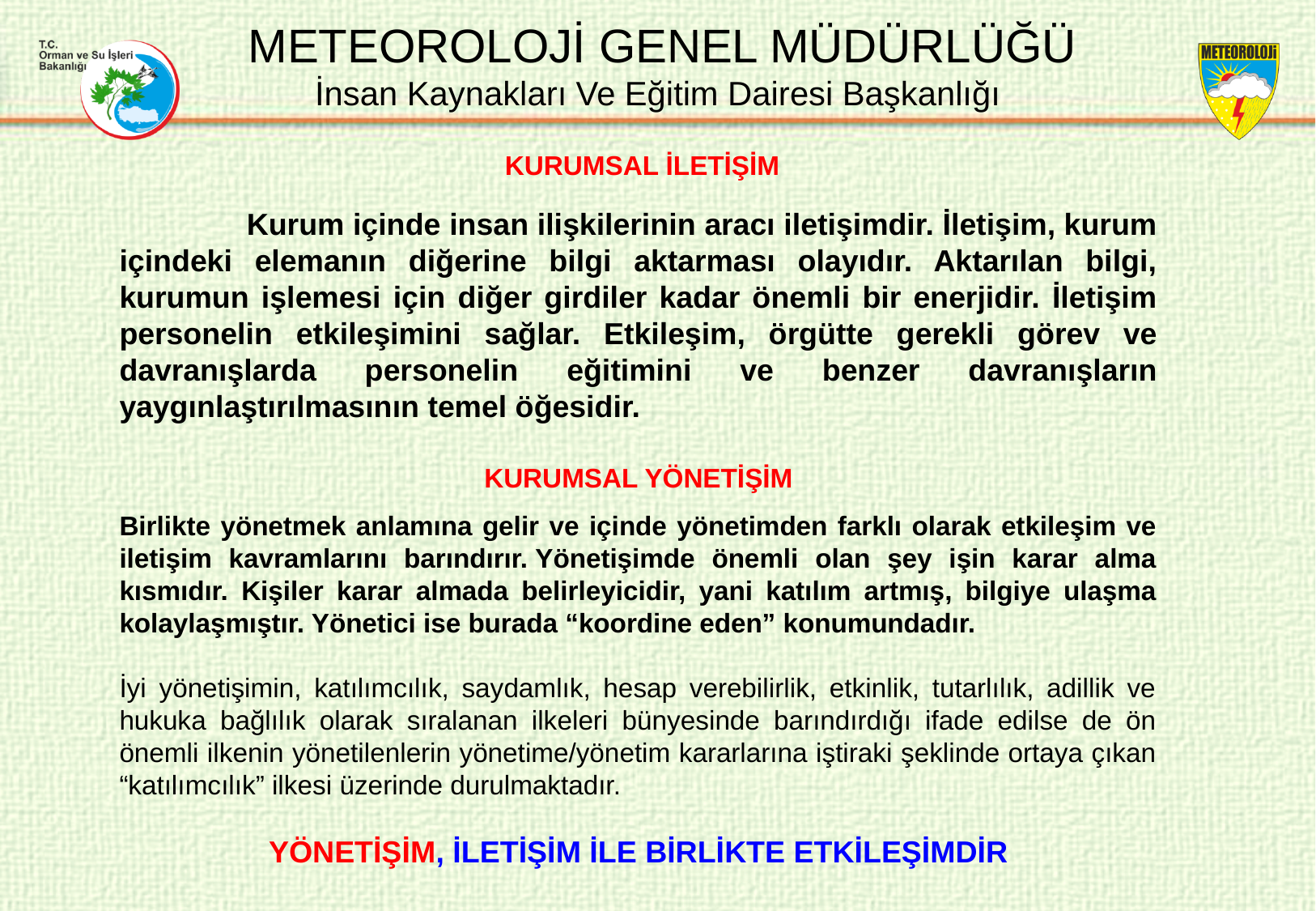

METEOROLOJİ GENEL MÜDÜRLÜĞÜ
İnsan Kaynakları Ve Eğitim Dairesi Başkanlığı
 KURUMSAL İLETİŞİM

	 Kurum içinde insan ilişkilerinin aracı iletişimdir. İletişim, kurum içindeki elemanın diğerine bilgi aktarması olayıdır. Aktarılan bilgi, kurumun işlemesi için diğer girdiler kadar önemli bir enerjidir. İletişim personelin etkileşimini sağlar. Etkileşim, örgütte gerekli görev ve davranışlarda personelin eğitimini ve benzer davranışların yaygınlaştırılmasının temel öğesidir.

KURUMSAL YÖNETİŞİM

Birlikte yönetmek anlamına gelir ve içinde yönetimden farklı olarak etkileşim ve iletişim kavramlarını barındırır. Yönetişimde önemli olan şey işin karar alma kısmıdır. Kişiler karar almada belirleyicidir, yani katılım artmış, bilgiye ulaşma kolaylaşmıştır. Yönetici ise burada “koordine eden” konumundadır.

İyi yönetişimin, katılımcılık, saydamlık, hesap verebilirlik, etkinlik, tutarlılık, adillik ve hukuka bağlılık olarak sıralanan ilkeleri bünyesinde barındırdığı ifade edilse de ön önemli ilkenin yönetilenlerin yönetime/yönetim kararlarına iştiraki şeklinde ortaya çıkan “katılımcılık” ilkesi üzerinde durulmaktadır.

YÖNETİŞİM, İLETİŞİM İLE BİRLİKTE ETKİLEŞİMDİR